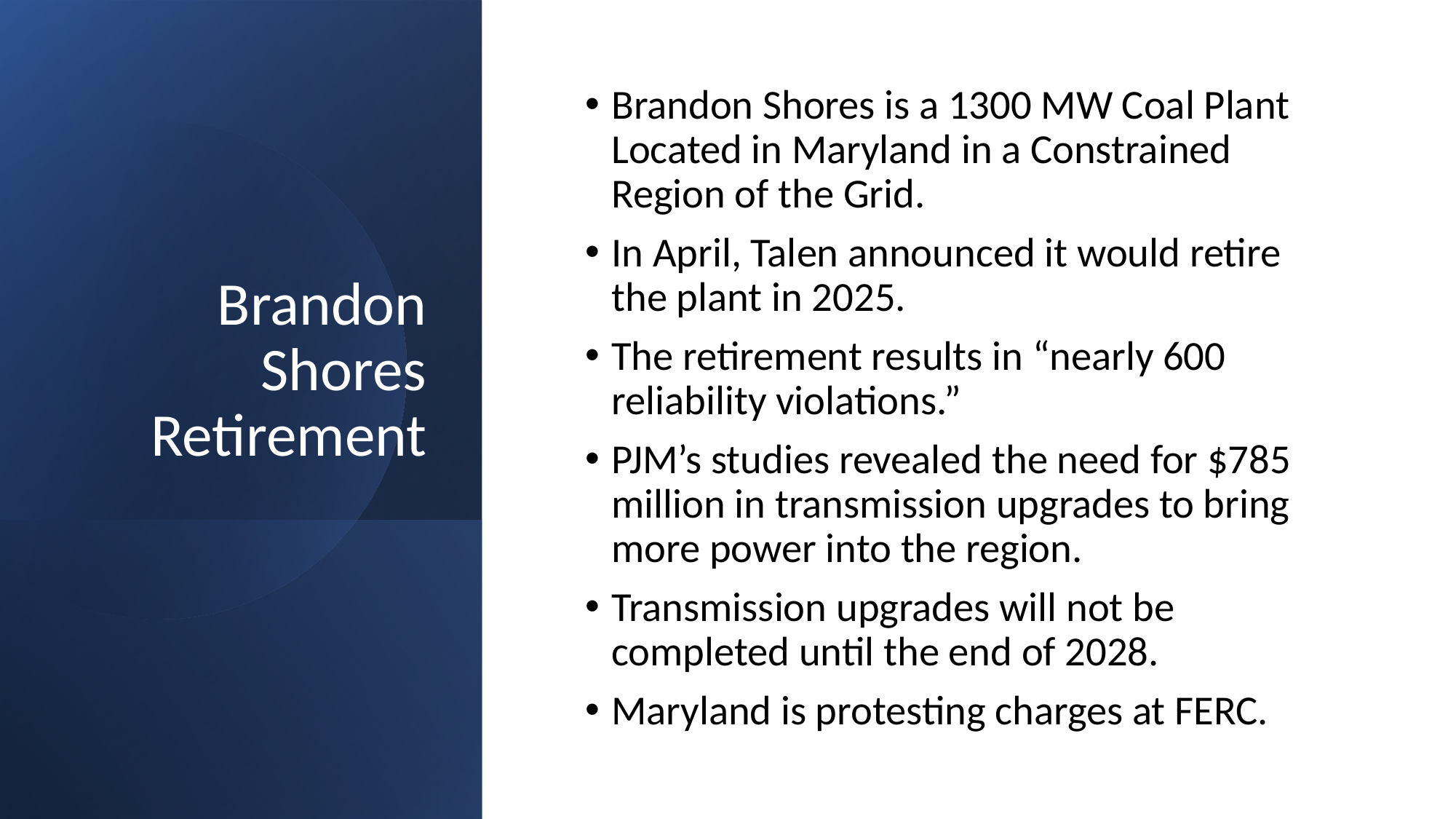

# Brandon Shores Retirement
Brandon Shores is a 1300 MW Coal Plant Located in Maryland in a Constrained Region of the Grid.
In April, Talen announced it would retire the plant in 2025.
The retirement results in “nearly 600 reliability violations.”
PJM’s studies revealed the need for $785 million in transmission upgrades to bring more power into the region.
Transmission upgrades will not be completed until the end of 2028.
Maryland is protesting charges at FERC.